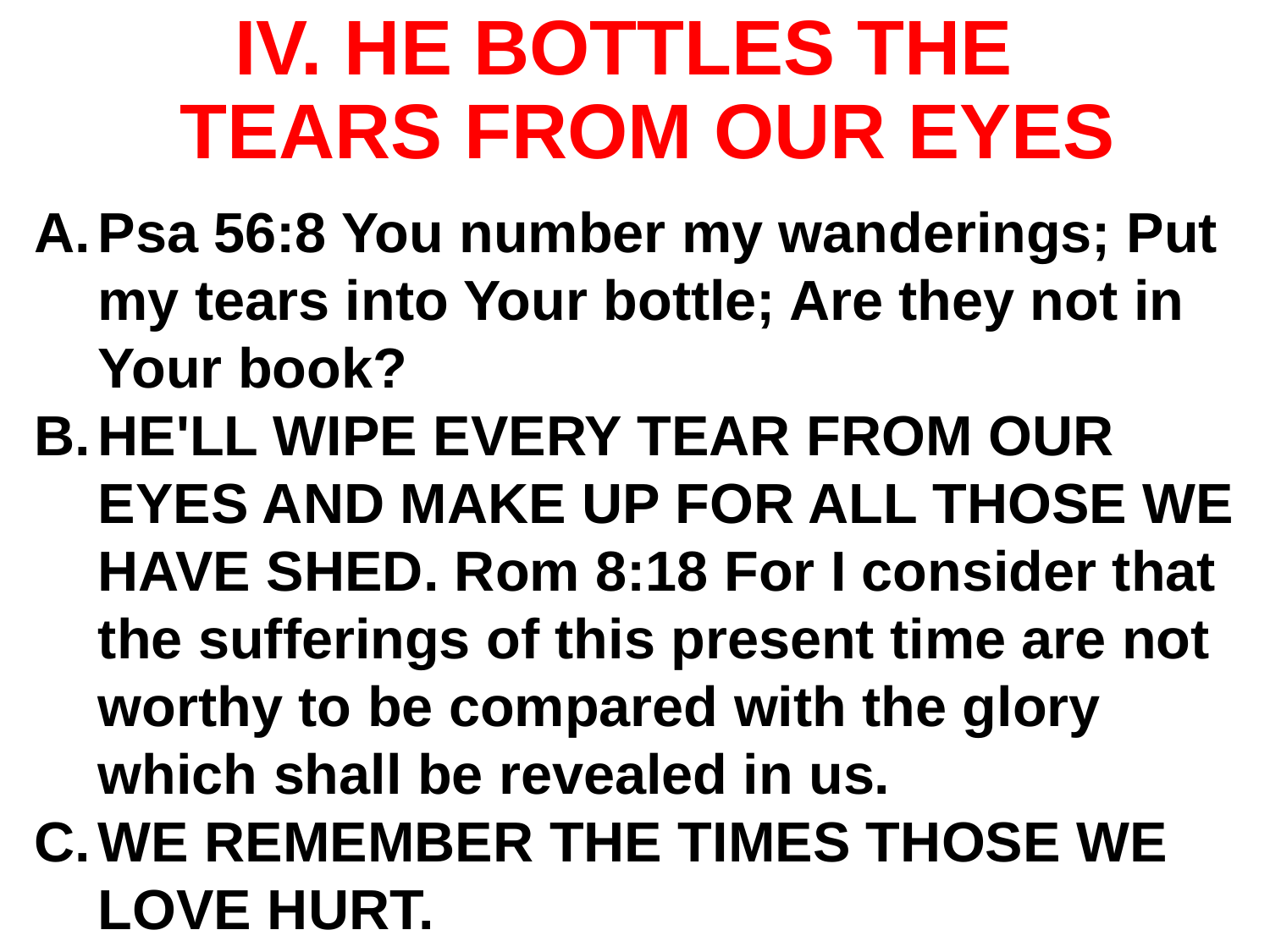

# HE BOTTLES THE TEARS FROM OUR EYES
Psa 56:8 You number my wanderings; Put my tears into Your bottle; Are they not in Your book?
HE'LL WIPE EVERY TEAR FROM OUR EYES AND MAKE UP FOR ALL THOSE WE HAVE SHED. Rom 8:18 For I consider that the sufferings of this present time are not worthy to be compared with the glory which shall be revealed in us.
WE REMEMBER THE TIMES THOSE WE LOVE HURT.